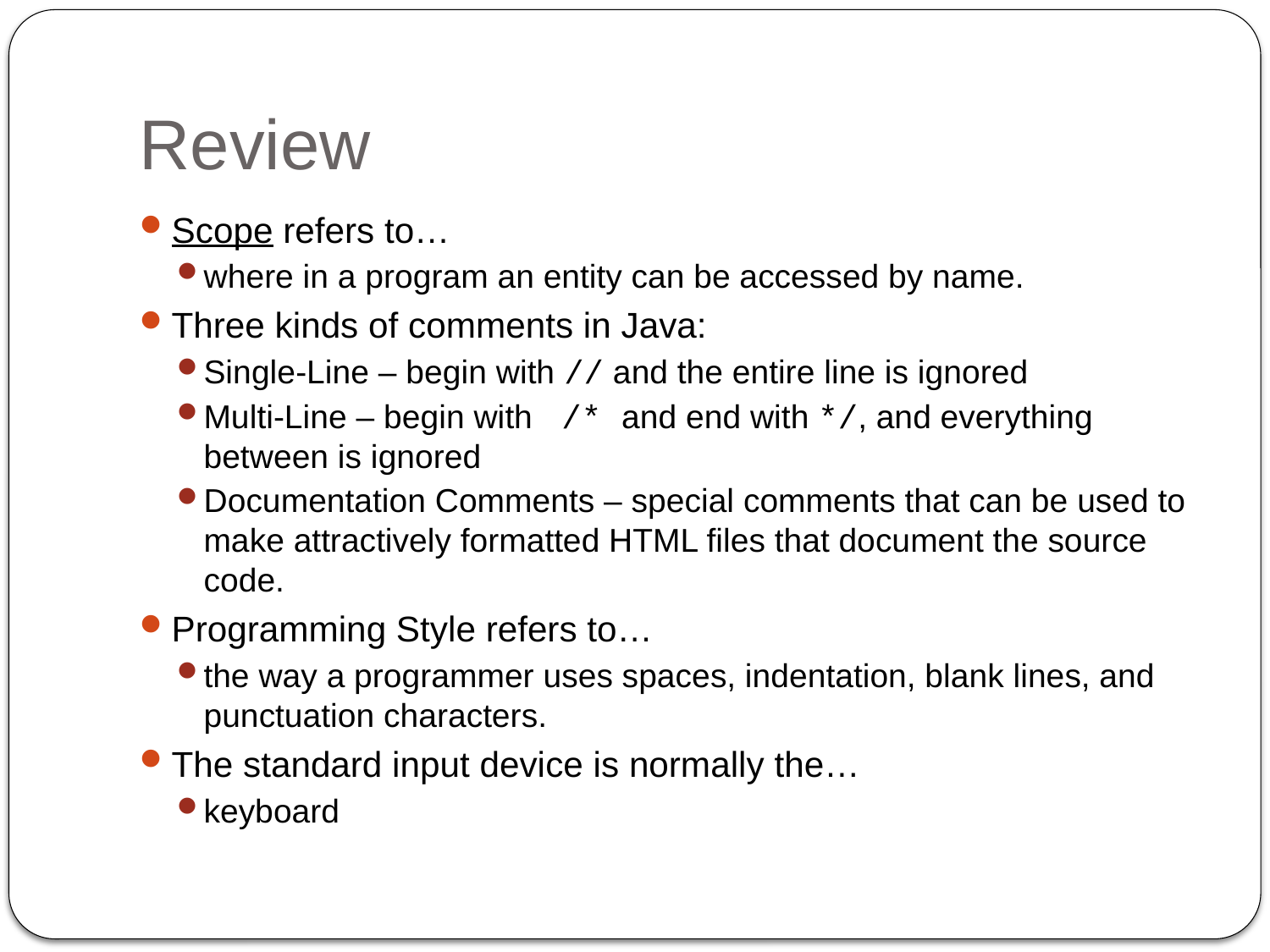

# Review
Scope refers to…
where in a program an entity can be accessed by name.
Three kinds of comments in Java:
Single-Line – begin with // and the entire line is ignored
Multi-Line – begin with  /* and end with */, and everything between is ignored
Documentation Comments – special comments that can be used to make attractively formatted HTML files that document the source code.
Programming Style refers to…
the way a programmer uses spaces, indentation, blank lines, and punctuation characters.
The standard input device is normally the…
keyboard